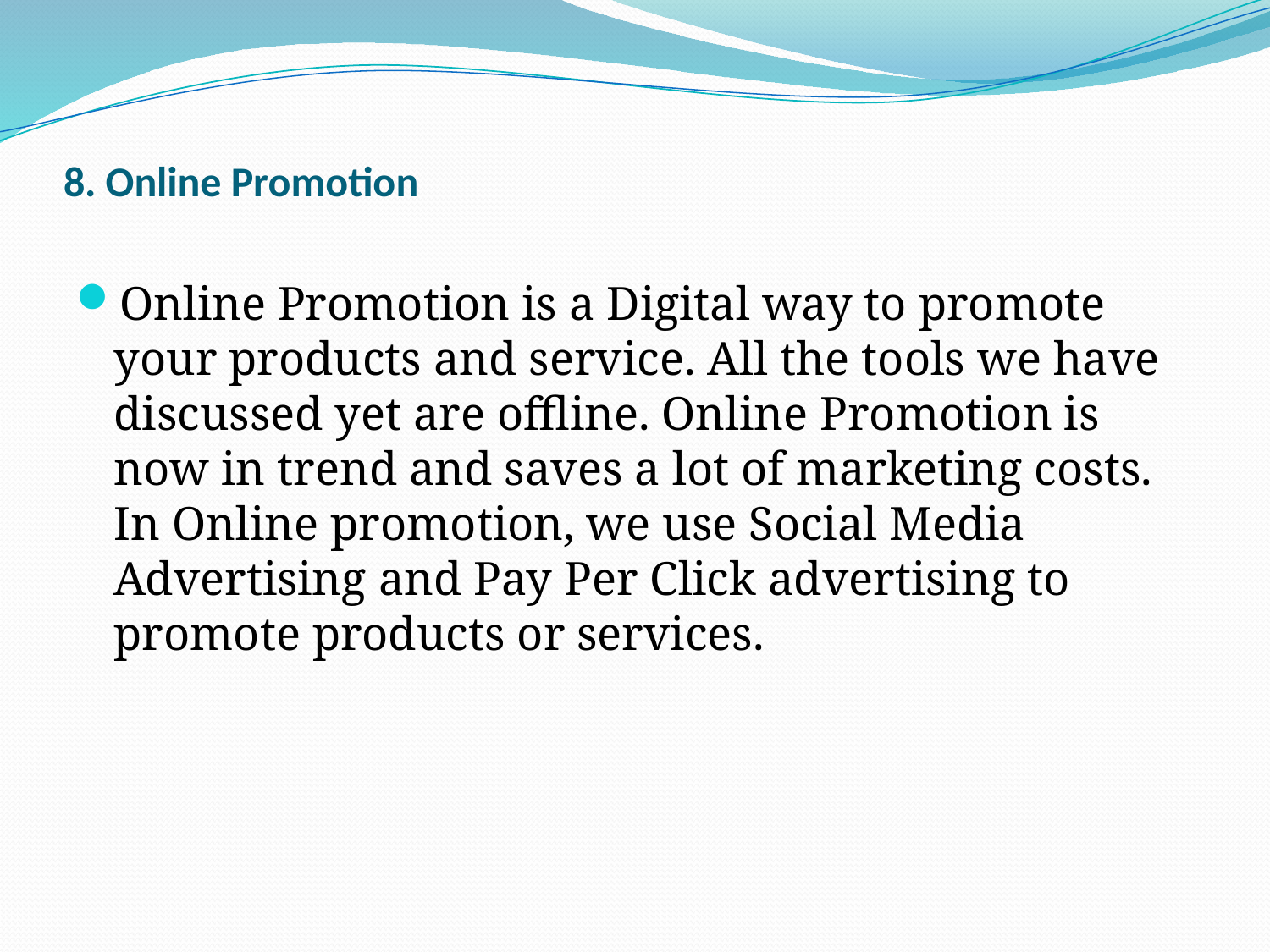

# 8. Online Promotion
Online Promotion is a Digital way to promote your products and service. All the tools we have discussed yet are offline. Online Promotion is now in trend and saves a lot of marketing costs. In Online promotion, we use Social Media Advertising and Pay Per Click advertising to promote products or services.